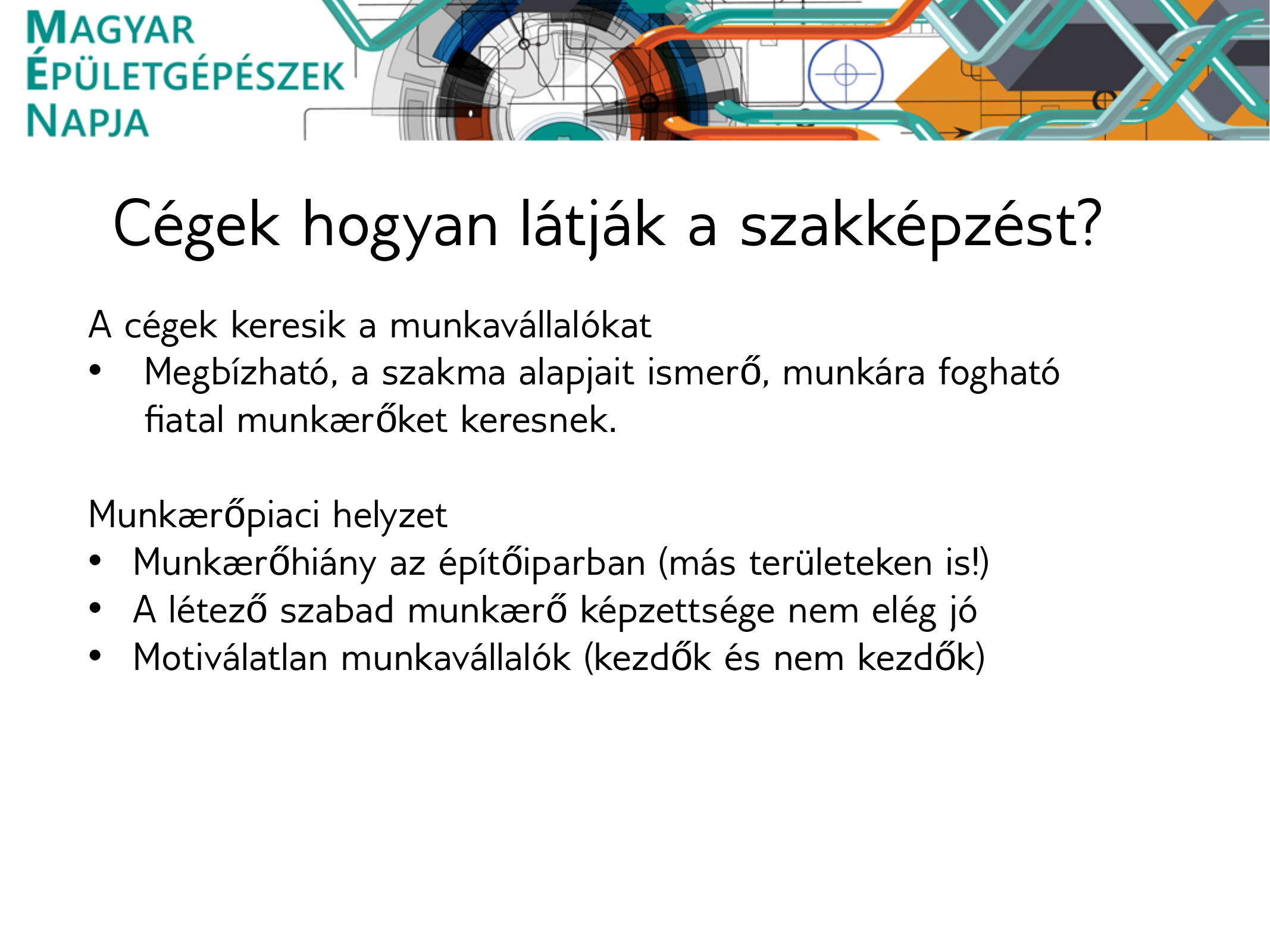

Cégek hogyan látják a szakképzést?
A cégek keresik a munkavállalókat
Megbízható, a szakma alapjait ismerő, munkára fogható fiatal munkaerőket keresnek.

Munkaerőpiaci helyzet
Munkaerőhiány az építőiparban (más területeken is!)
A létező szabad munkaerő képzettsége nem elég jó
Motiválatlan munkavállalók (kezdők és nem kezdők)